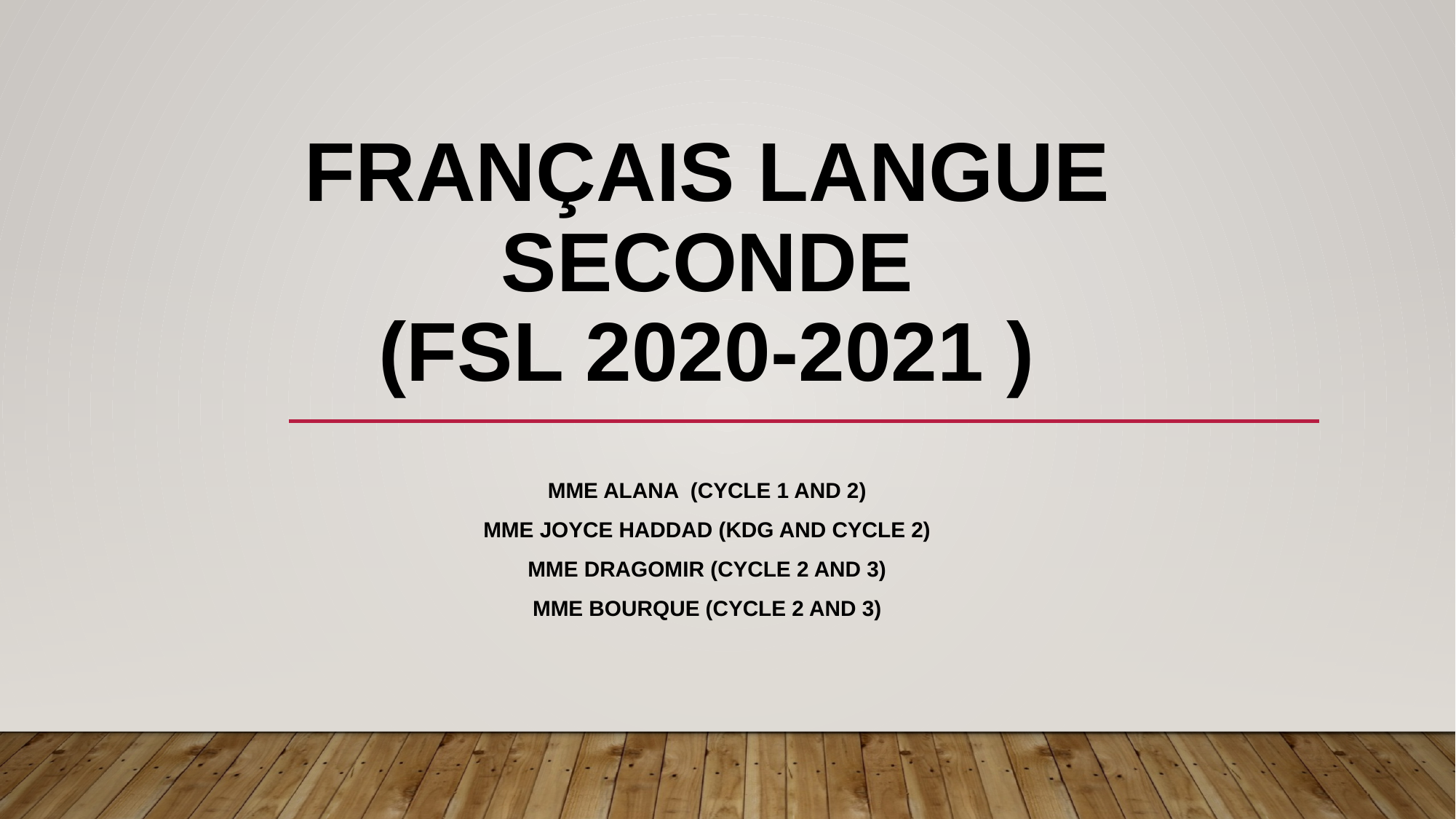

# Français Langue Seconde (FSL 2020-2021 )
Mme Alana  (cycle 1 and 2)
Mme Joyce Haddad (KDg and Cycle 2)
Mme Dragomir (Cycle 2 and 3)
Mme Bourque (cycle 2 and 3)